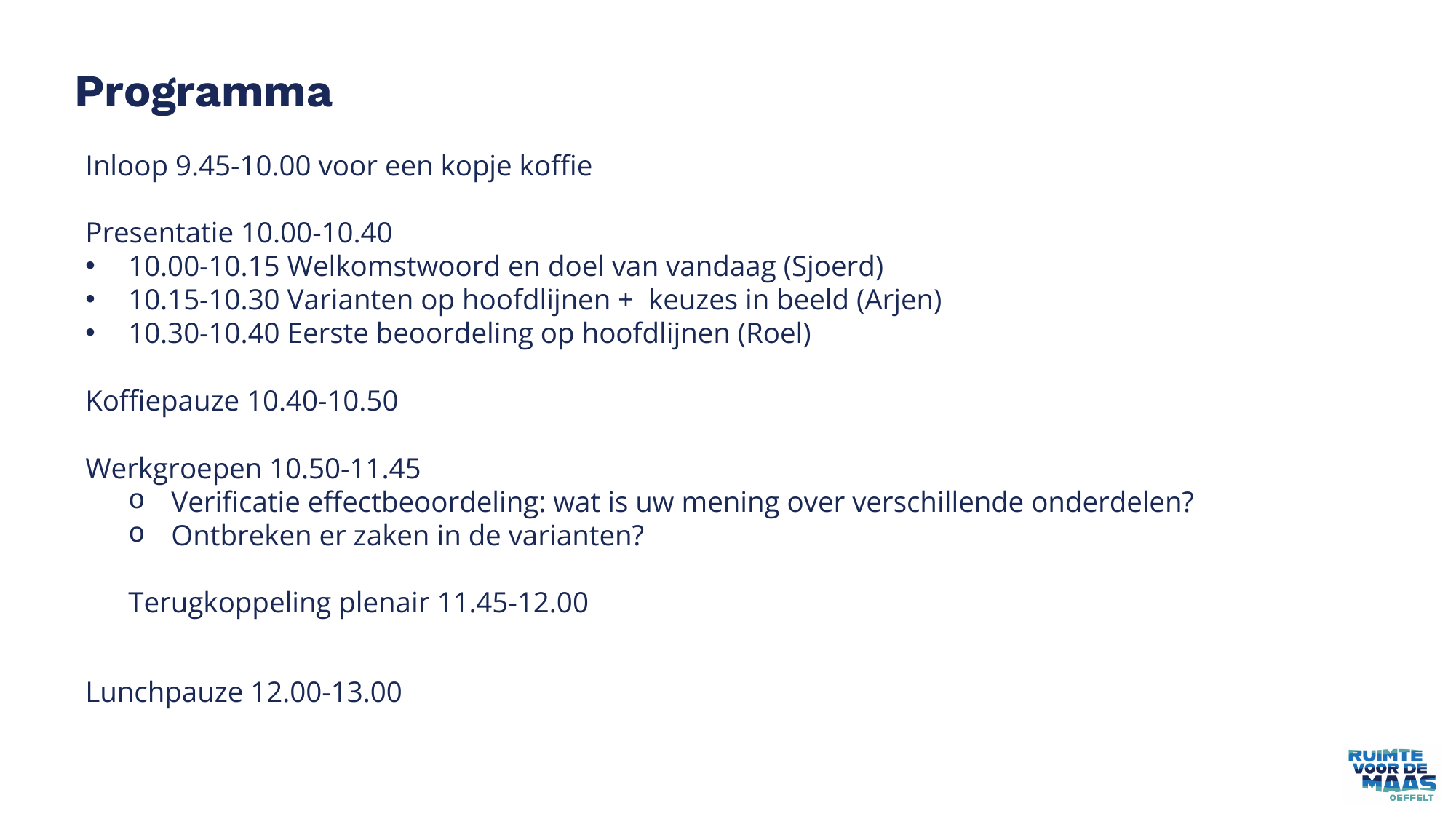

# Programma
Inloop 9.45-10.00 voor een kopje koffie

Presentatie 10.00-10.40
10.00-10.15 Welkomstwoord en doel van vandaag (Sjoerd)
10.15-10.30 Varianten op hoofdlijnen +  keuzes in beeld (Arjen)
10.30-10.40 Eerste beoordeling op hoofdlijnen (Roel)

Koffiepauze 10.40-10.50

Werkgroepen 10.50-11.45
Verificatie effectbeoordeling: wat is uw mening over verschillende onderdelen?
Ontbreken er zaken in de varianten?

Terugkoppeling plenair 11.45-12.00

Lunchpauze 12.00-13.00